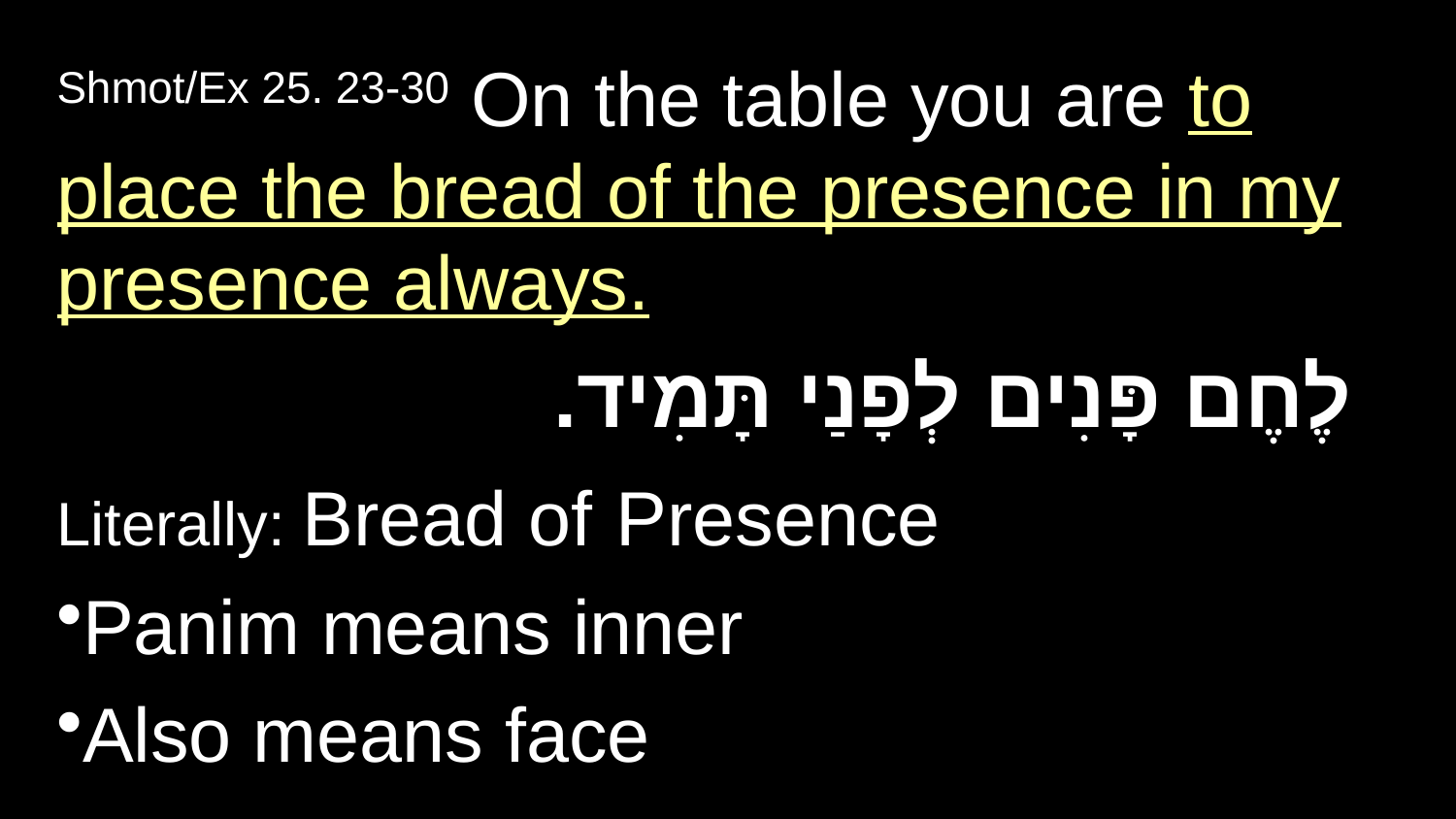

Shmot/Ex 25. 23-30 On the table you are to place the bread of the presence in my presence always.
 לֶחֶם פָּנִים לְפָנַי תָּמִיד.
Literally: Bread of Presence
Panim means inner
Also means face